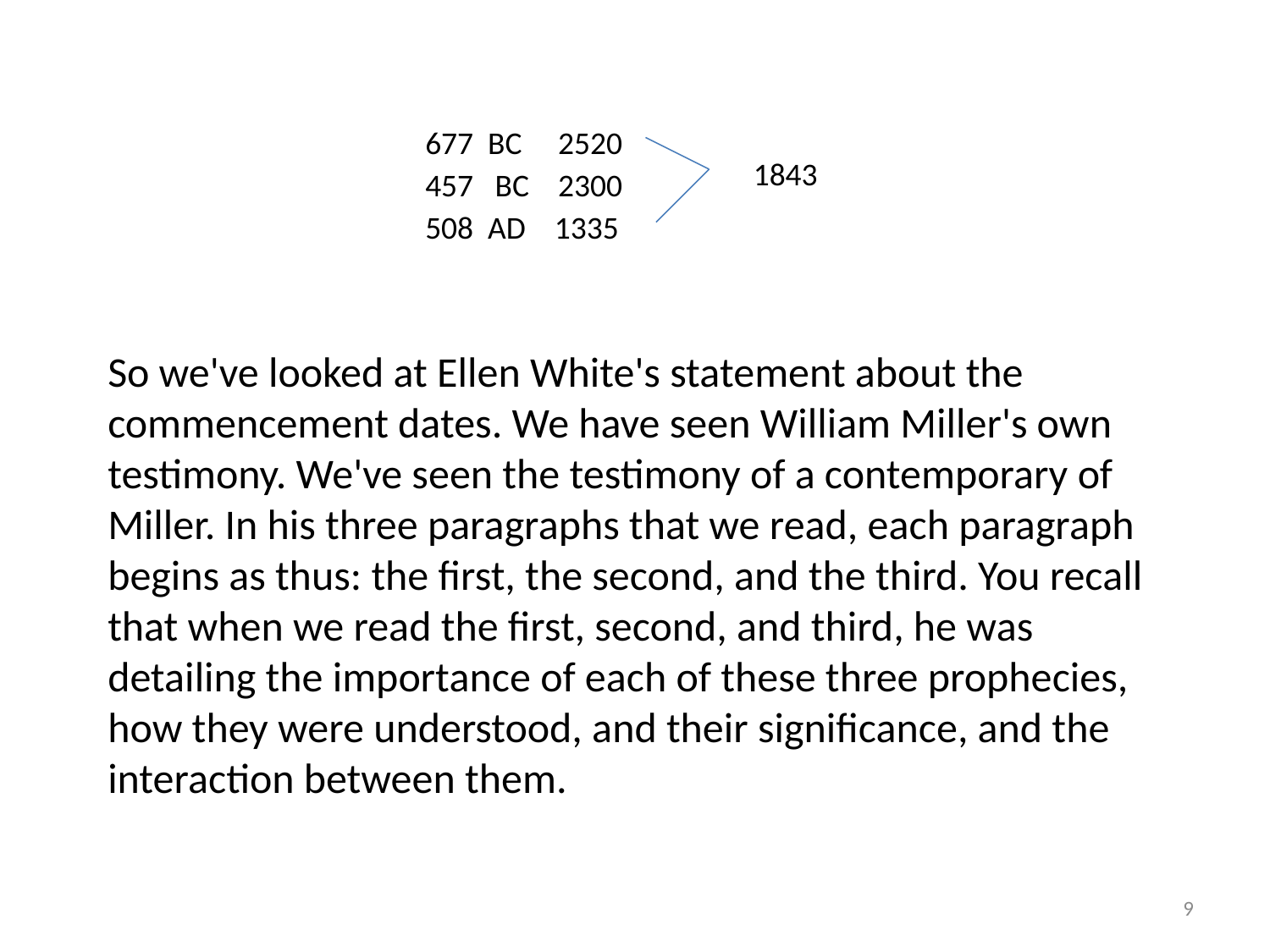

677  BC     2520
1843
457   BC    2300
508  AD    1335
So we've looked at Ellen White's statement about the commencement dates. We have seen William Miller's own testimony. We've seen the testimony of a contemporary of Miller. In his three paragraphs that we read, each paragraph begins as thus: the first, the second, and the third. You recall that when we read the first, second, and third, he was detailing the importance of each of these three prophecies, how they were understood, and their significance, and the interaction between them.

9